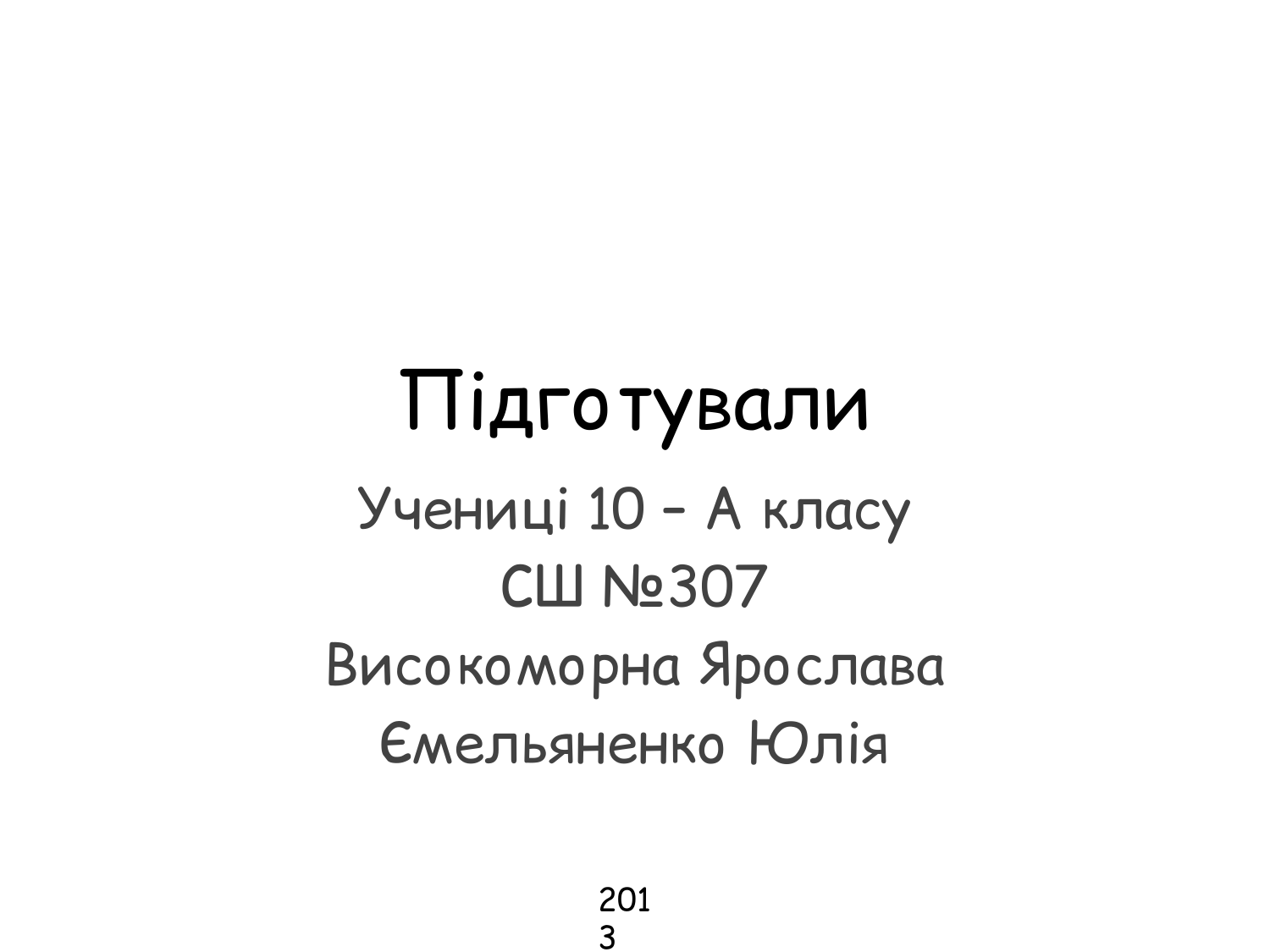

Підготували
Учениці 10 – А класу
СШ №307
Високоморна Ярослава
Ємельяненко Юлія
2013